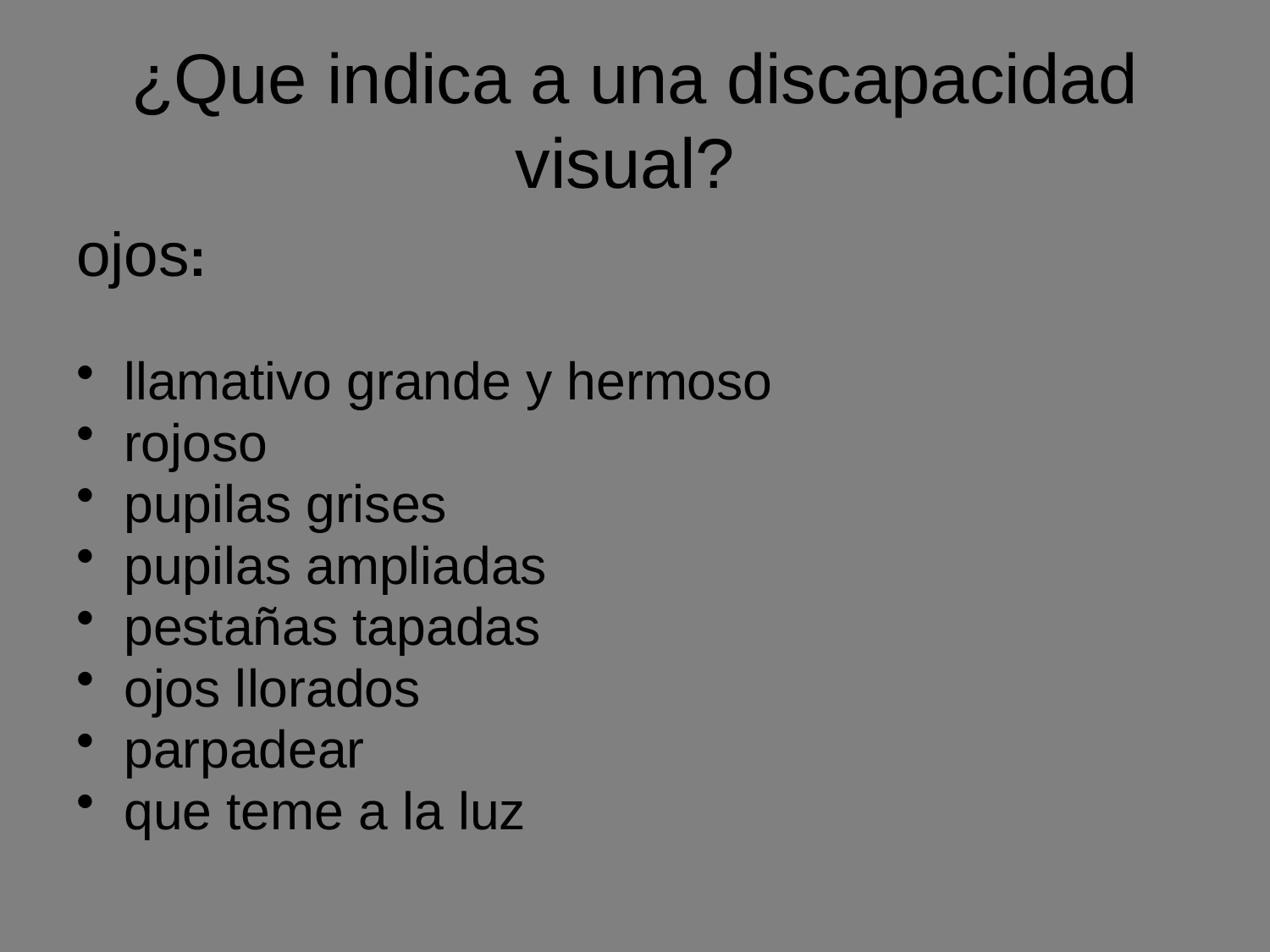

# ¿Que indica a una discapacidad visual?
ojos:

llamativo grande y hermoso
rojoso
pupilas grises
pupilas ampliadas
pestañas tapadas
ojos llorados
parpadear
que teme a la luz